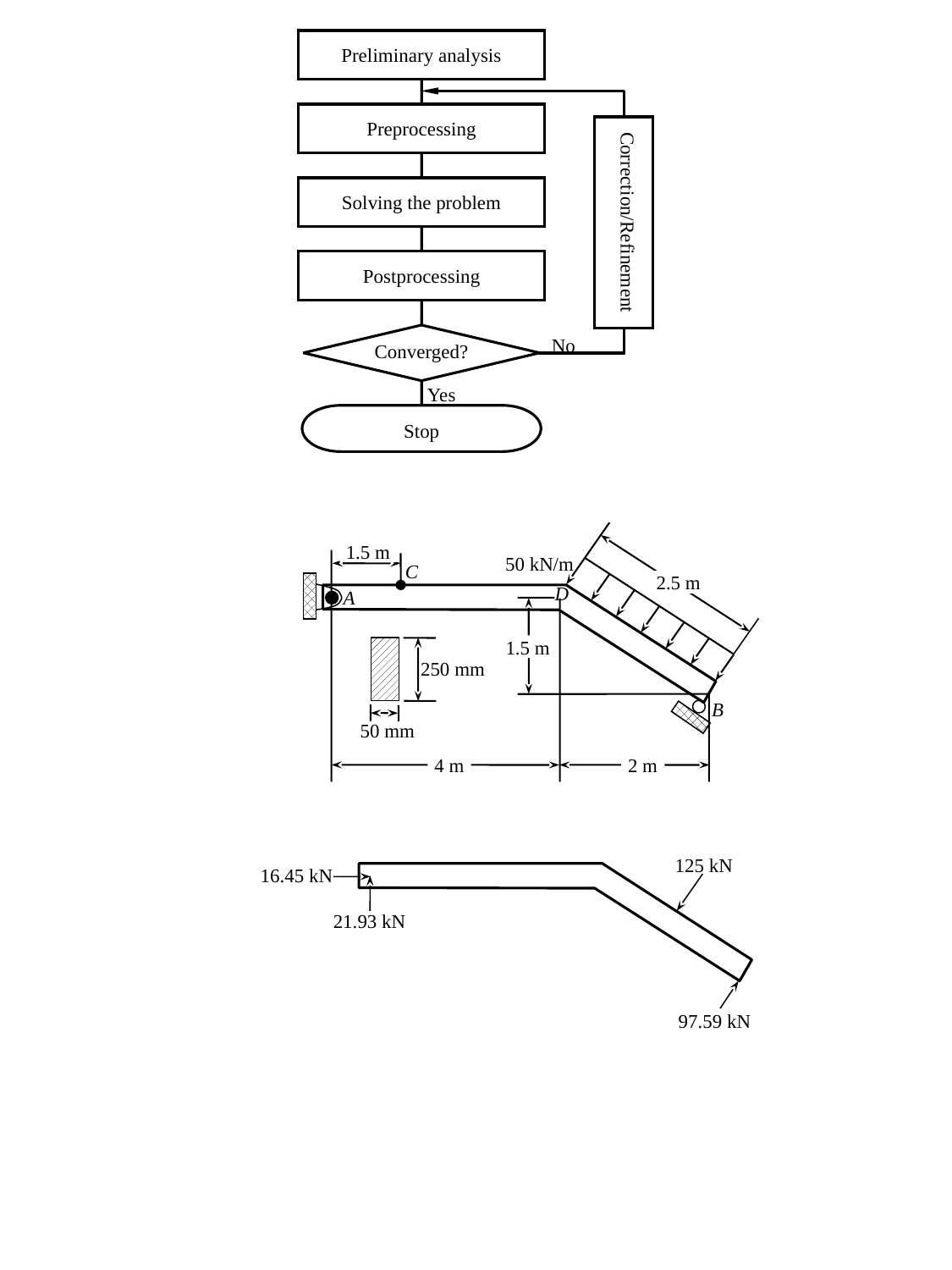

Preliminary analysis

Preprocessing
Correction/Refinement
Solving the problem
Postprocessing
Converged?
No
Yes
Stop

1.5 m

50 kN/m

C

2.5 m

D

A

1.5 m

250 mm

B

50 mm
4 m
2 m

125 kN
16.45 kN

21.93 kN

97.59 kN